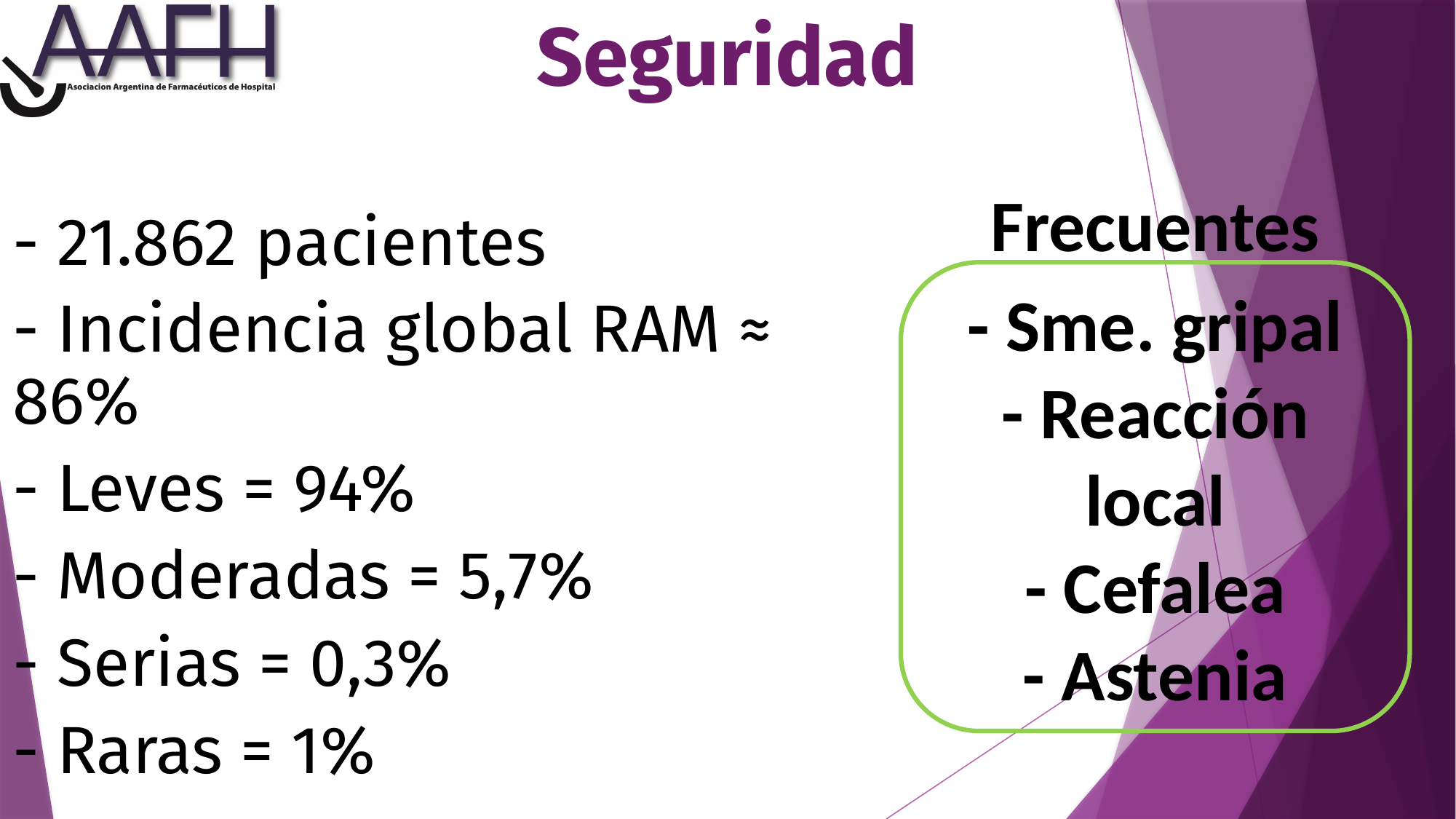

# Seguridad
Frecuentes

- Sme. gripal
- Reacción local
- Cefalea
- Astenia

- 21.862 pacientes
- Incidencia global RAM ≈ 86%
- Leves = 94%
- Moderadas = 5,7%
- Serias = 0,3%
- Raras = 1%